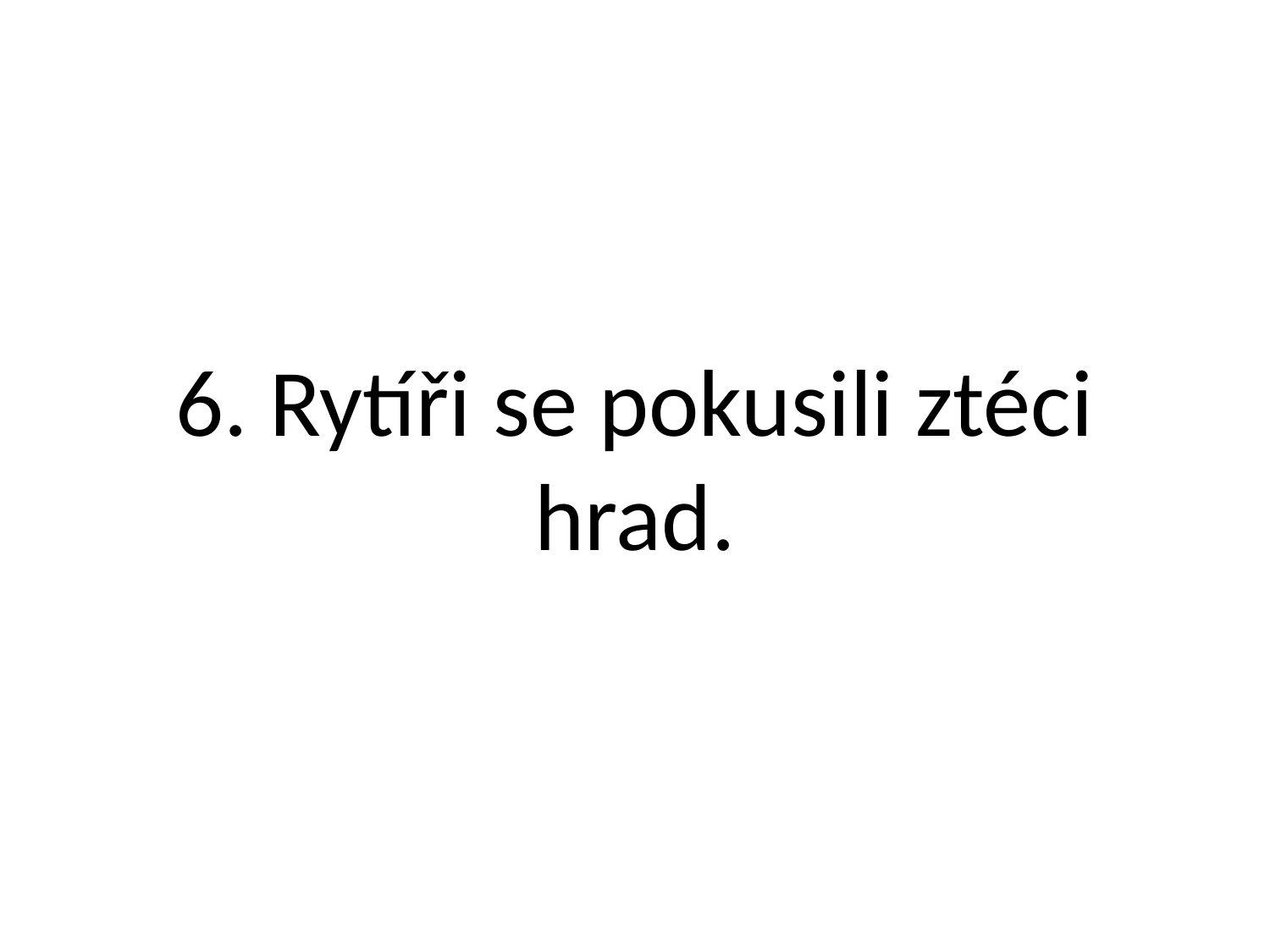

# 6. Rytíři se pokusili ztéci hrad.